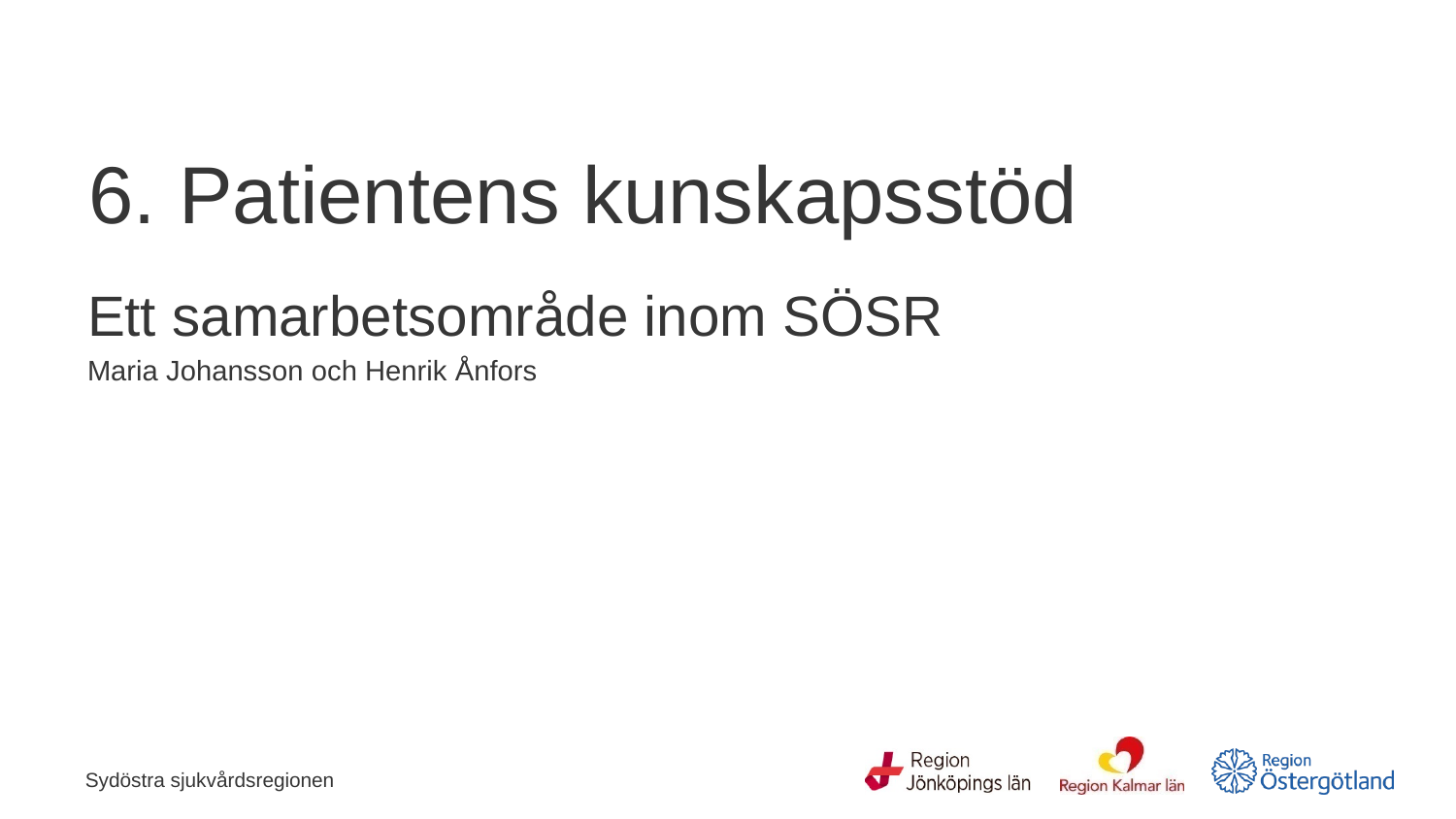

# 6. Patientens kunskapsstöd
Ett samarbetsområde inom SÖSR
Maria Johansson och Henrik Ånfors